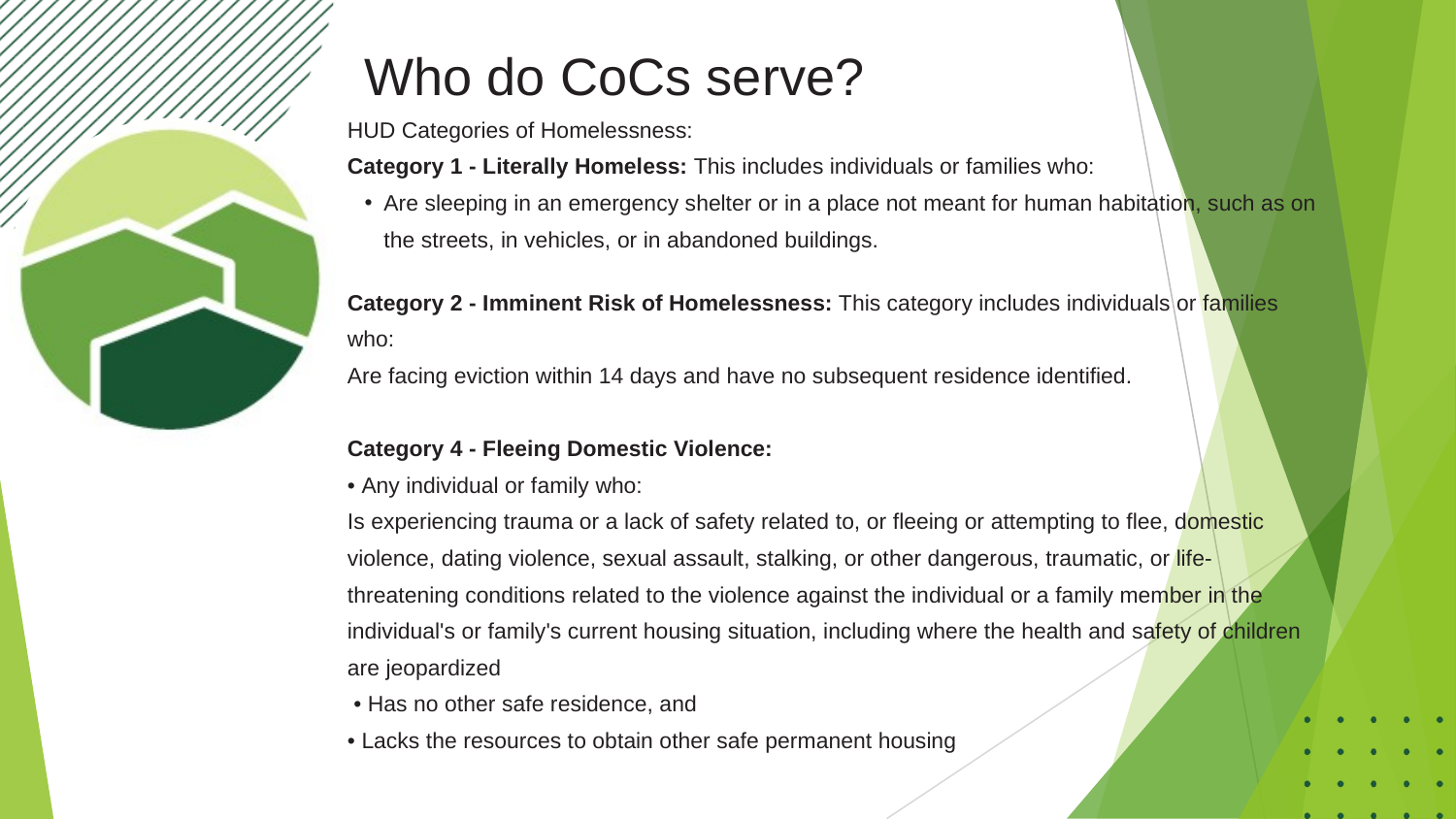

Who do CoCs serve?
HUD Categories of Homelessness:
Category 1 - Literally Homeless: This includes individuals or families who:
Are sleeping in an emergency shelter or in a place not meant for human habitation, such as on the streets, in vehicles, or in abandoned buildings.

Category 2 - Imminent Risk of Homelessness: This category includes individuals or families who:
Are facing eviction within 14 days and have no subsequent residence identified.

Category 4 - Fleeing Domestic Violence:
• Any individual or family who:
Is experiencing trauma or a lack of safety related to, or fleeing or attempting to flee, domestic violence, dating violence, sexual assault, stalking, or other dangerous, traumatic, or life-threatening conditions related to the violence against the individual or a family member in the individual's or family's current housing situation, including where the health and safety of children are jeopardized
 • Has no other safe residence, and
• Lacks the resources to obtain other safe permanent housing